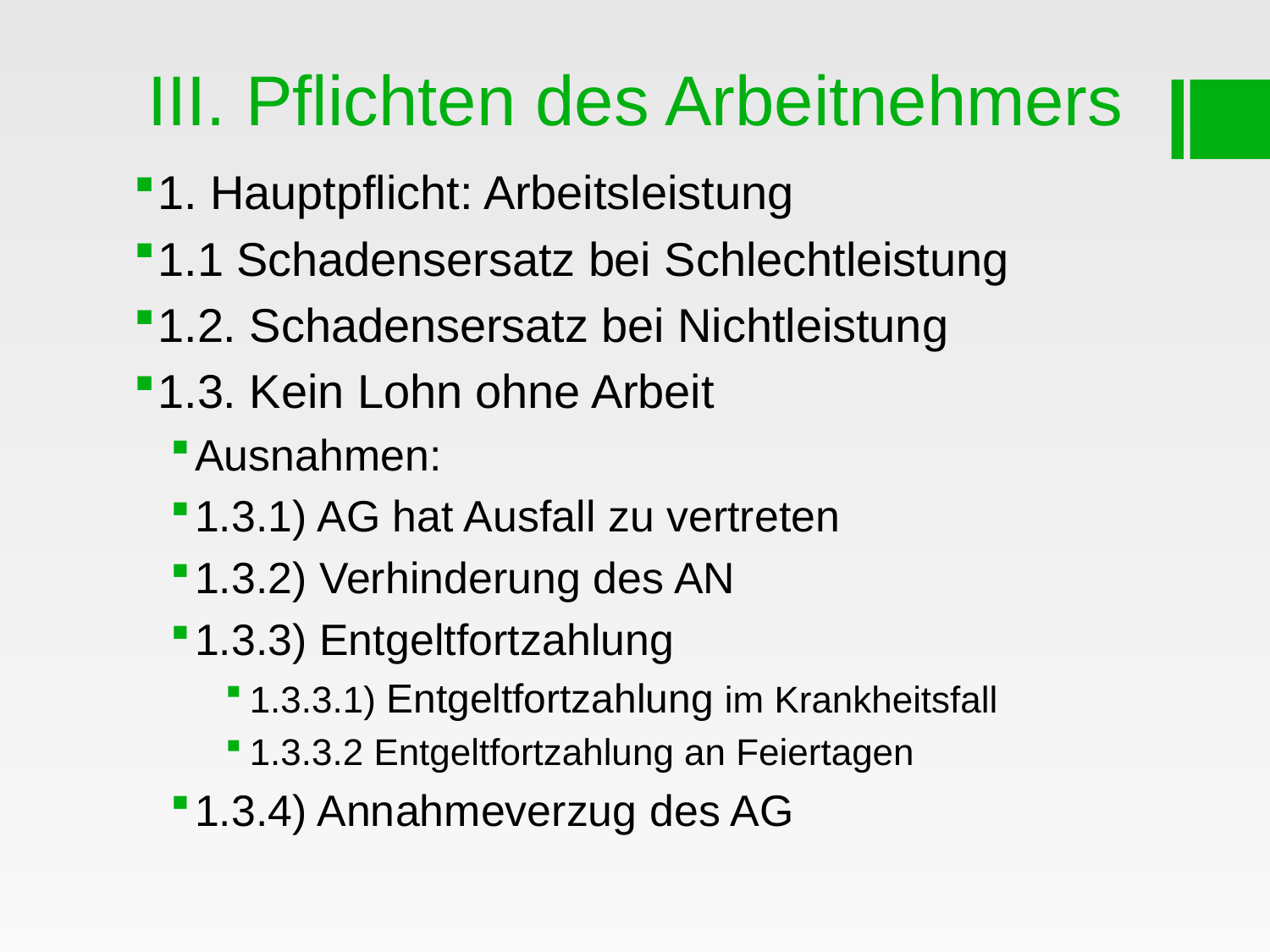

# III. Pflichten des Arbeitnehmers
1. Hauptpflicht: Arbeitsleistung
1.1 Schadensersatz bei Schlechtleistung
1.2. Schadensersatz bei Nichtleistung
1.3. Kein Lohn ohne Arbeit
Ausnahmen:
1.3.1) AG hat Ausfall zu vertreten
1.3.2) Verhinderung des AN
1.3.3) Entgeltfortzahlung
1.3.3.1) Entgeltfortzahlung im Krankheitsfall
1.3.3.2 Entgeltfortzahlung an Feiertagen
1.3.4) Annahmeverzug des AG